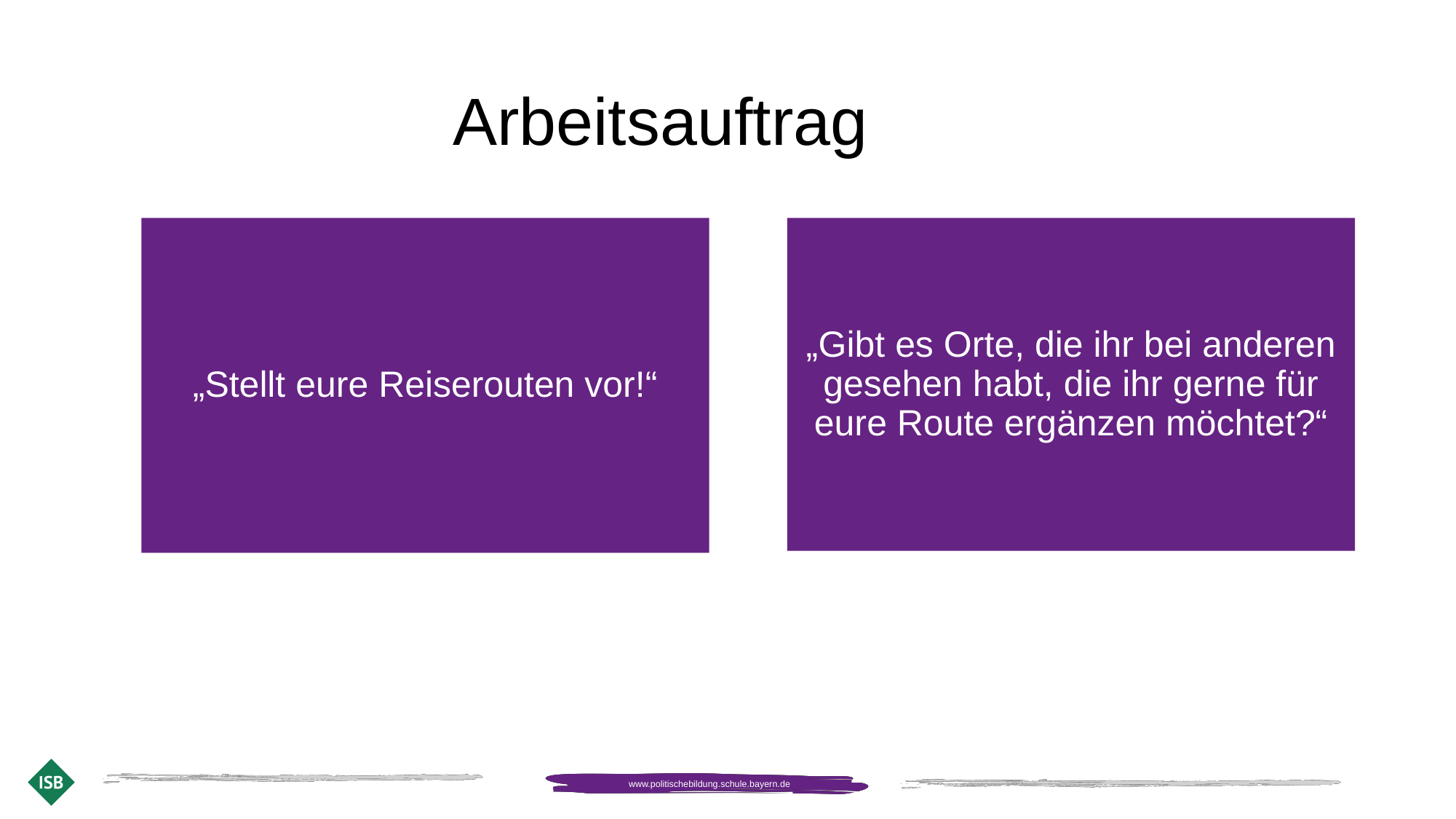

Arbeitsauftrag
„Stellt eure Reiserouten vor!“
„Gibt es Orte, die ihr bei anderen gesehen habt, die ihr gerne für eure Route ergänzen möchtet?“